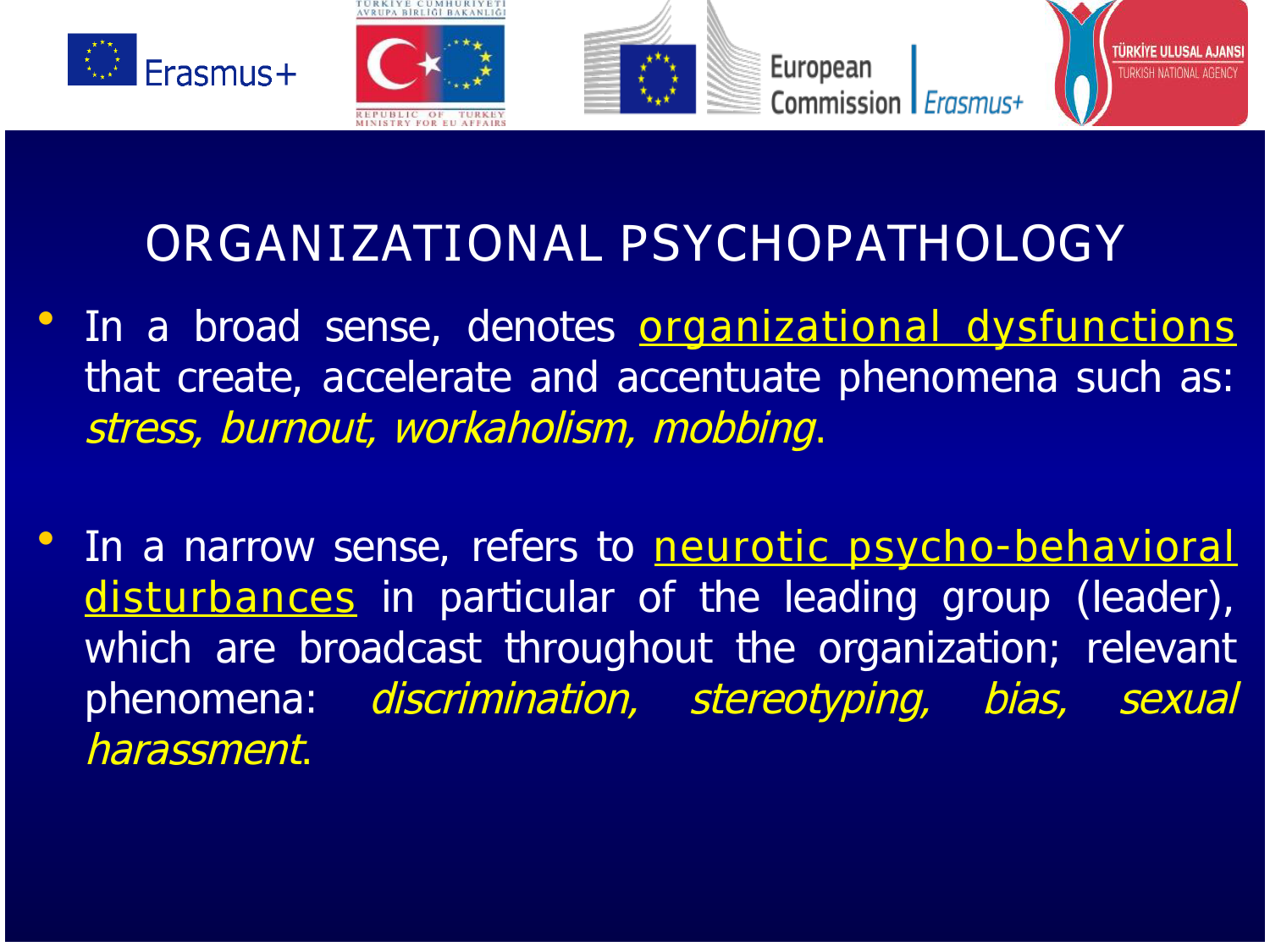

ORGANIZATIONAL PSYCHOPATHOLOGY

In a broad sense, denotes organizational dysfunctions that create, accelerate and accentuate phenomena such as: stress, burnout, workaholism, mobbing.

In a narrow sense, refers to neurotic psycho-behavioral disturbances in particular of the leading group (leader), which are broadcast throughout the organization; relevant phenomena: discrimination, stereotyping, bias, sexual harassment.